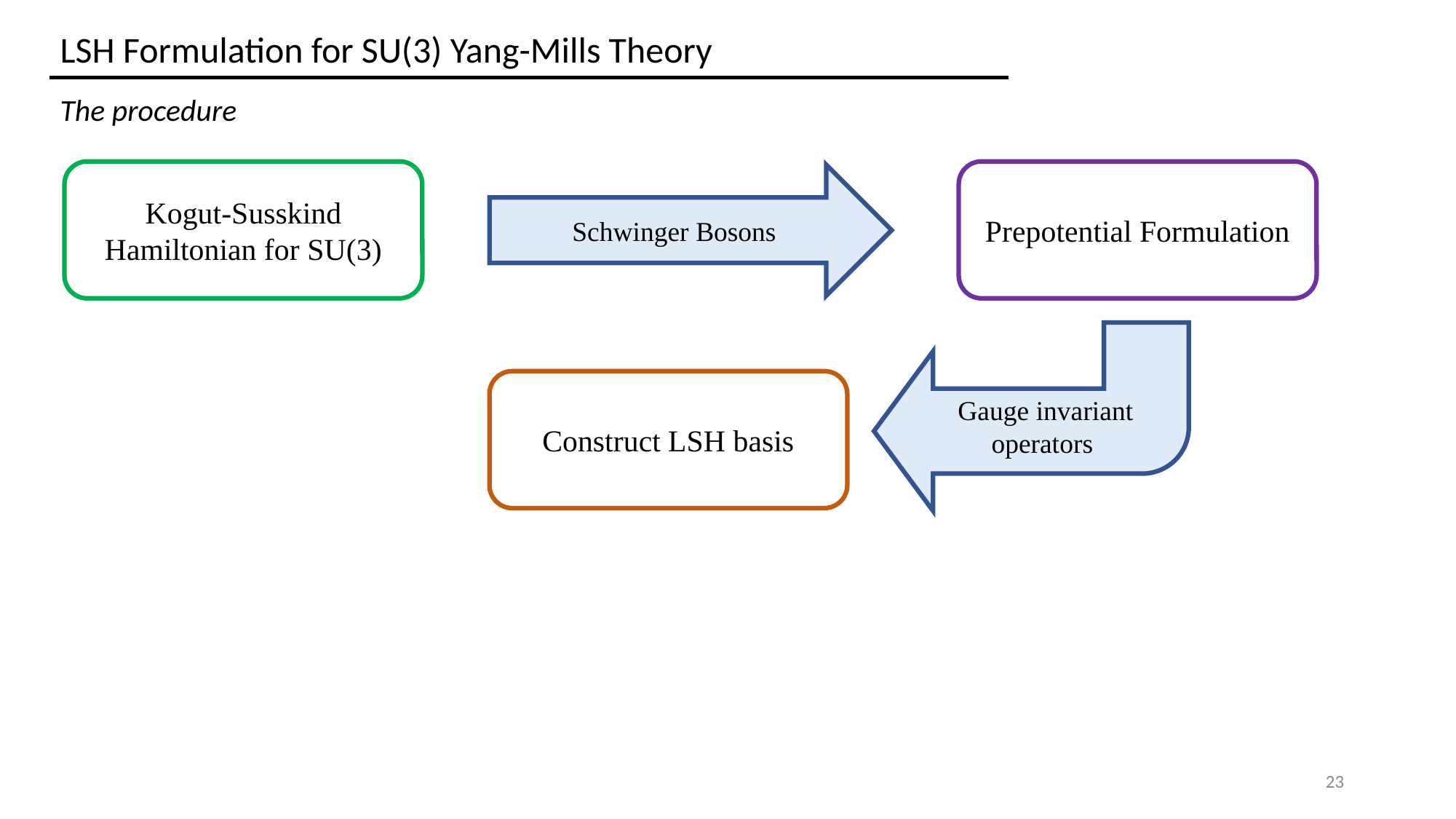

LSH Formulation for SU(3) Yang-Mills Theory
The procedure
Kogut-Susskind Hamiltonian for SU(3)
Prepotential Formulation
Schwinger Bosons

Construct LSH basis
Gauge invariant operators
23